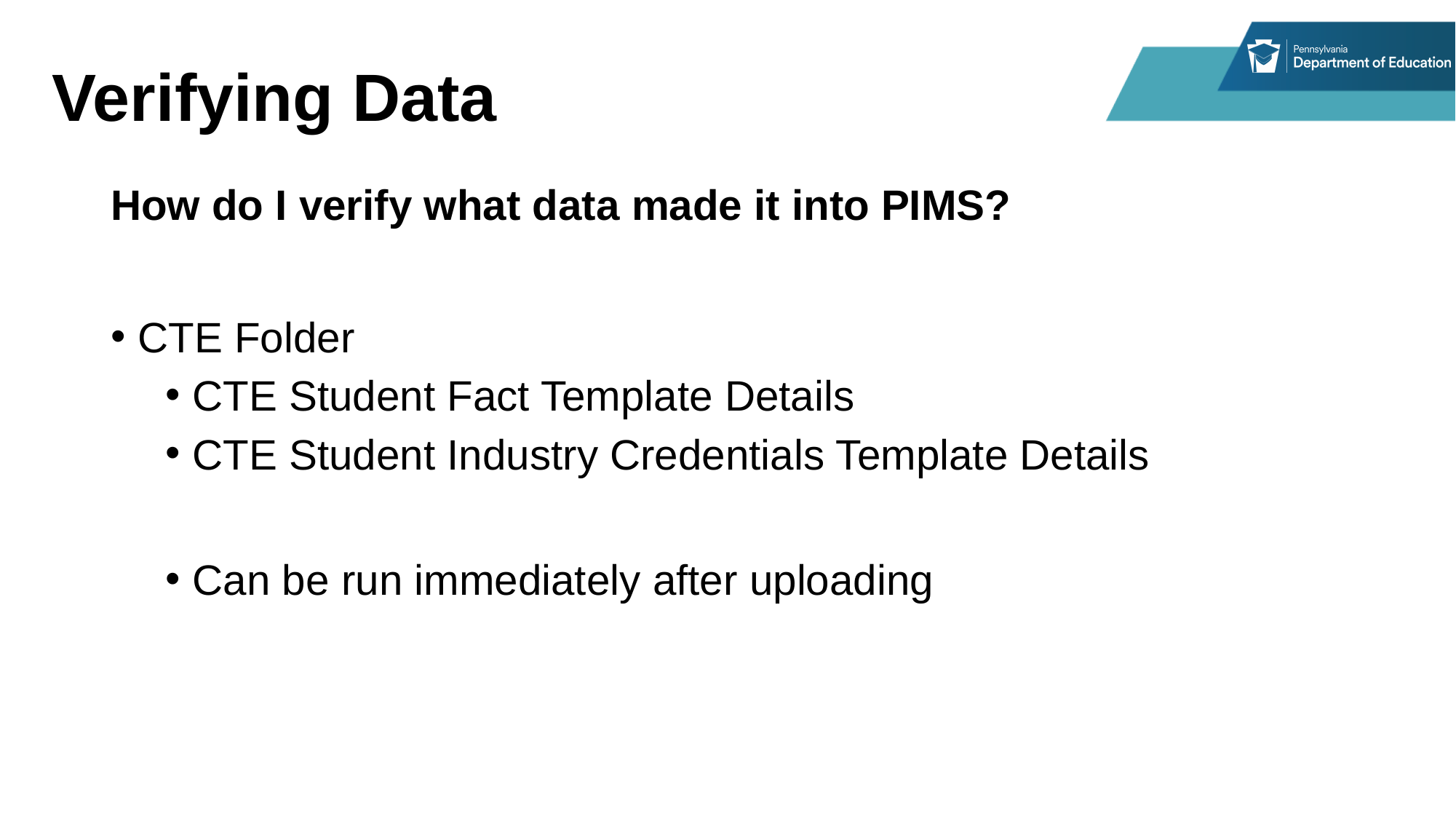

# Verifying Data
How do I verify what data made it into PIMS?

CTE Folder
CTE Student Fact Template Details
CTE Student Industry Credentials Template Details

Can be run immediately after uploading